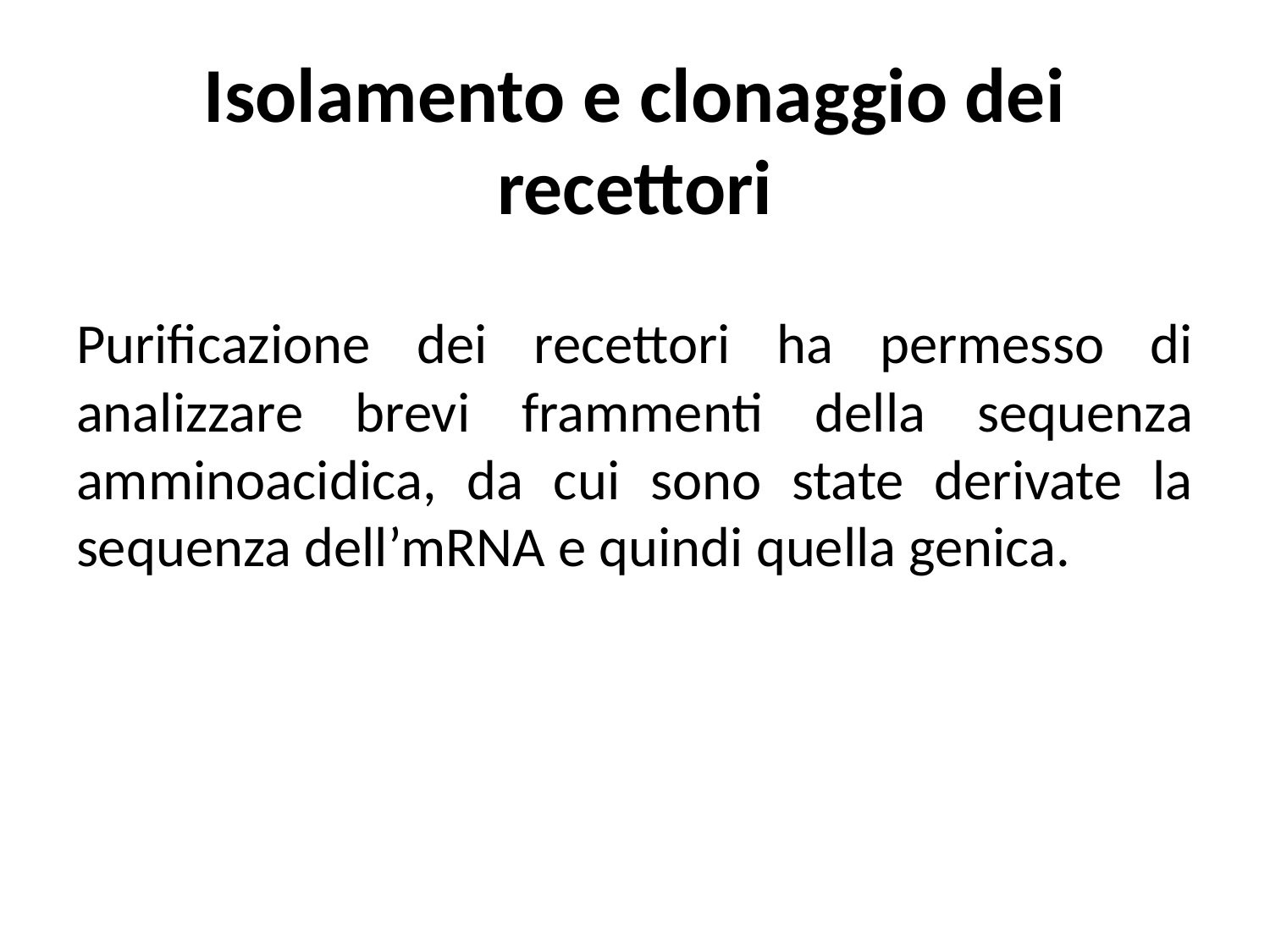

Isolamento e clonaggio dei recettori

Purificazione dei recettori ha permesso di analizzare brevi frammenti della sequenza amminoacidica, da cui sono state derivate la sequenza dell’mRNA e quindi quella genica.